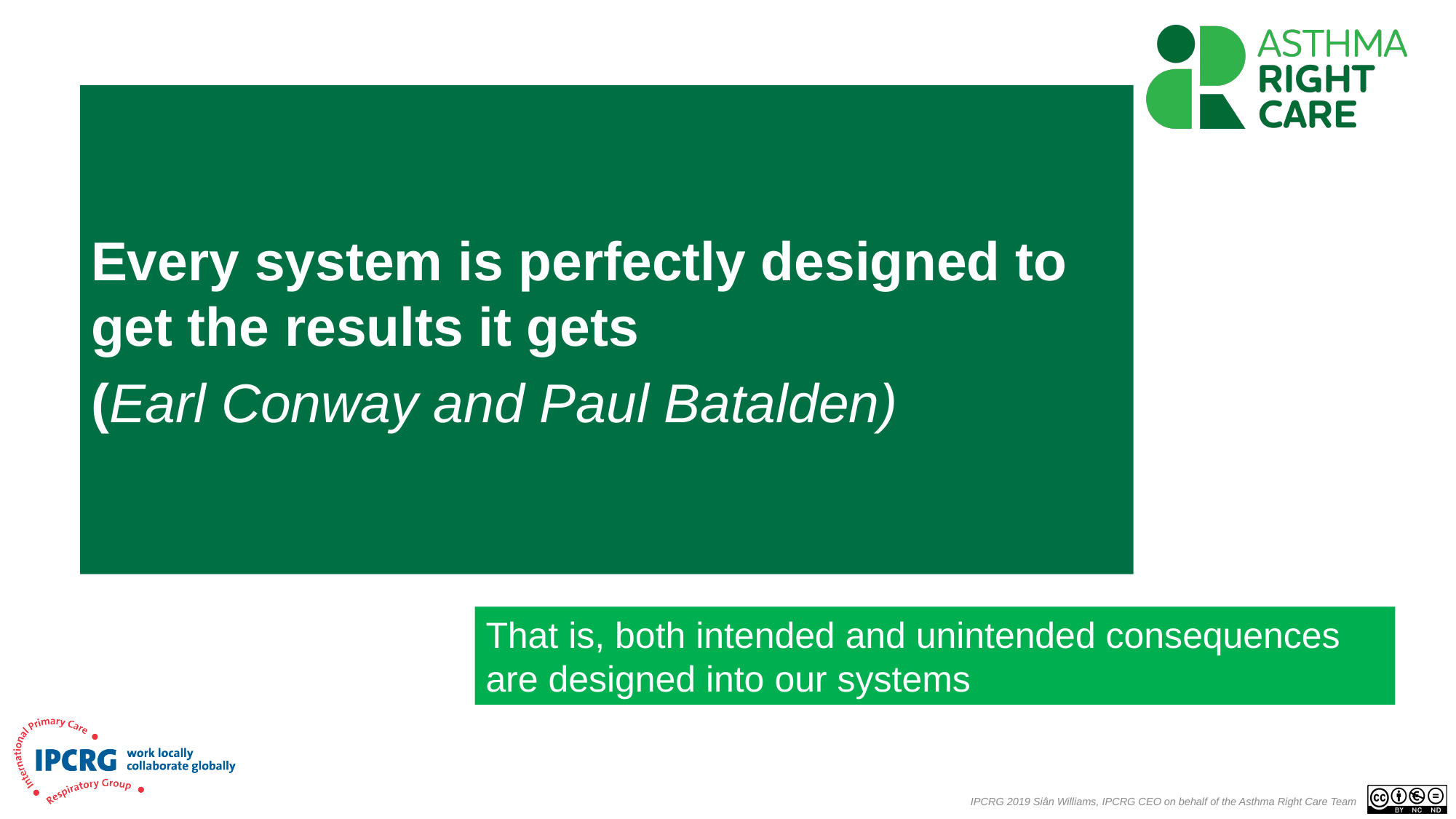

Every system is perfectly designed to get the results it gets
(Earl Conway and Paul Batalden)
That is, both intended and unintended consequences are designed into our systems